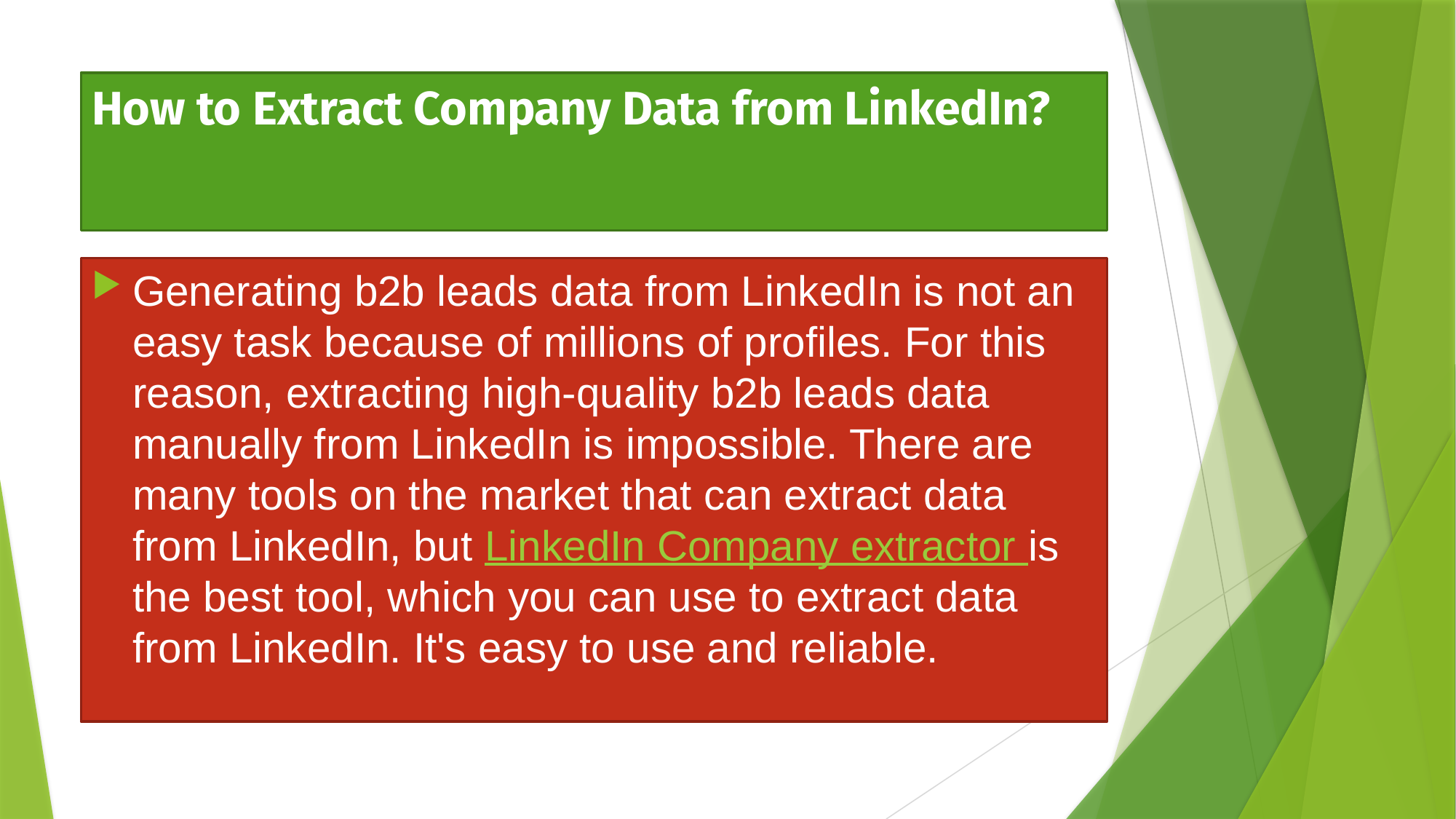

# How to Extract Company Data from LinkedIn?
Generating b2b leads data from LinkedIn is not an easy task because of millions of profiles. For this reason, extracting high-quality b2b leads data manually from LinkedIn is impossible. There are many tools on the market that can extract data from LinkedIn, but LinkedIn Company extractor is the best tool, which you can use to extract data from LinkedIn. It's easy to use and reliable.